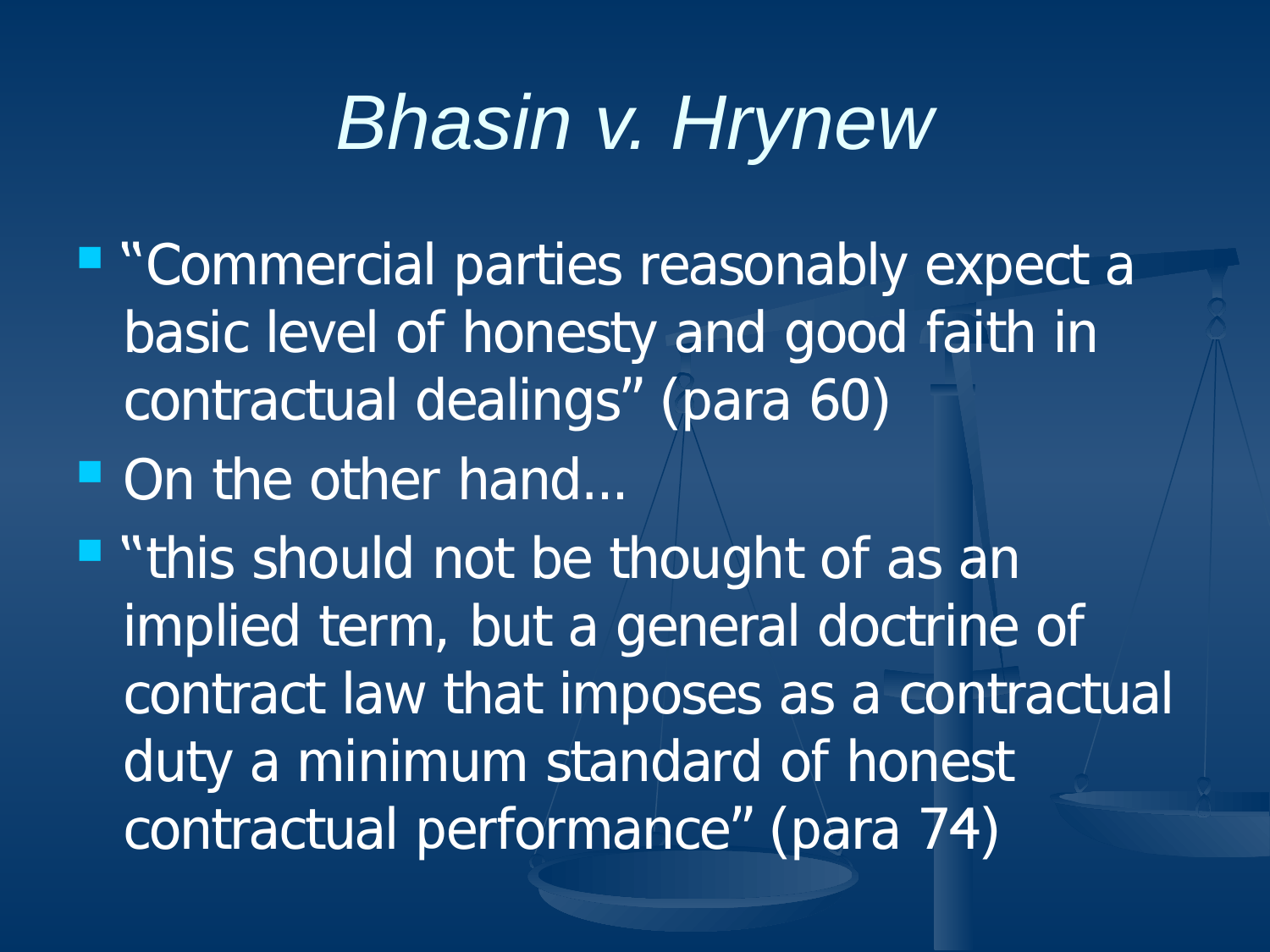

# Bhasin v. Hrynew
“Commercial parties reasonably expect a basic level of honesty and good faith in contractual dealings” (para 60)
On the other hand…
“this should not be thought of as an implied term, but a general doctrine of contract law that imposes as a contractual duty a minimum standard of honest contractual performance” (para 74)